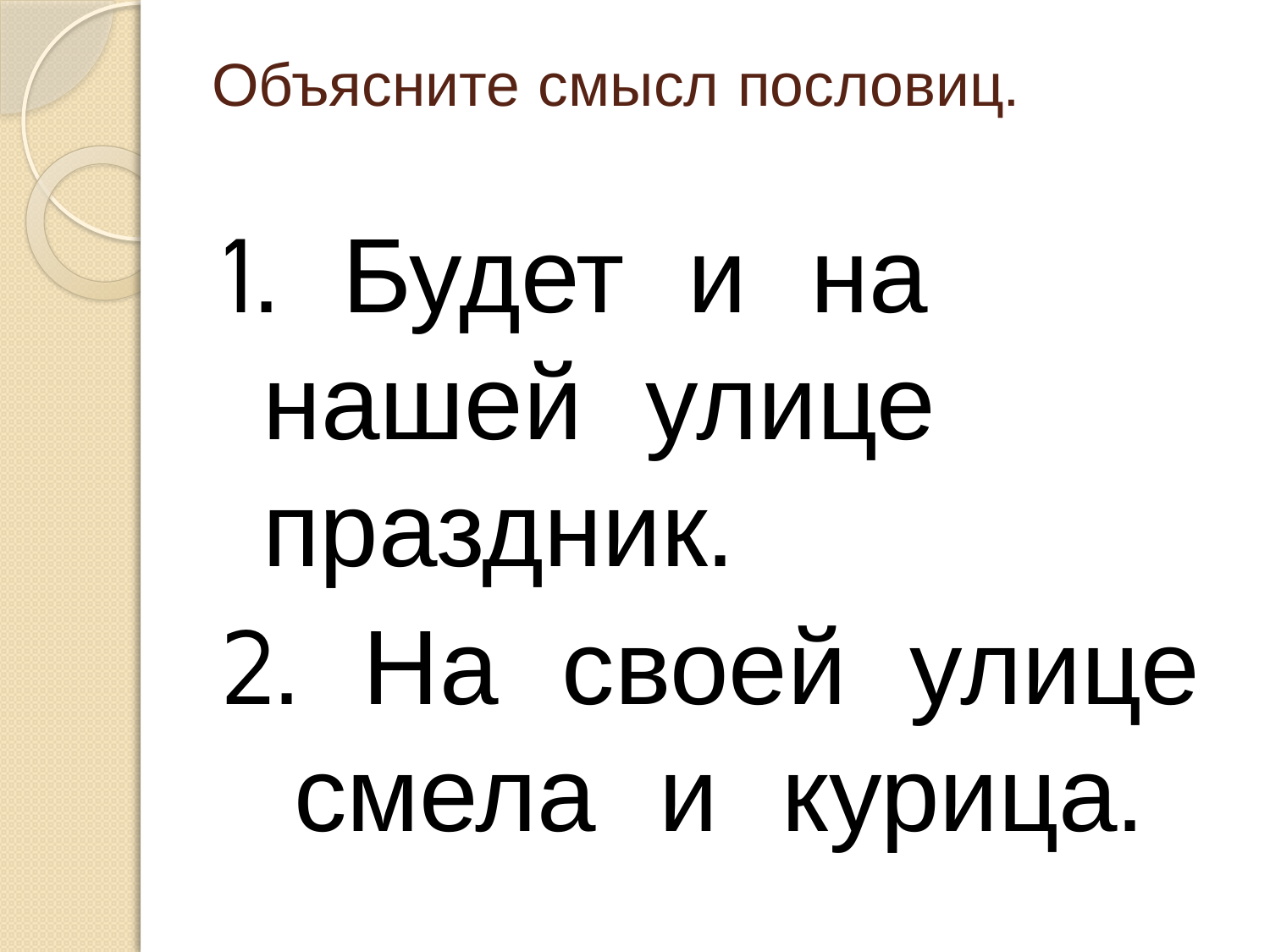

# Объясните смысл пословиц.
1.  Будет  и  на  нашей  улице  праздник.
2.  На  своей  улице  смела  и  курица.